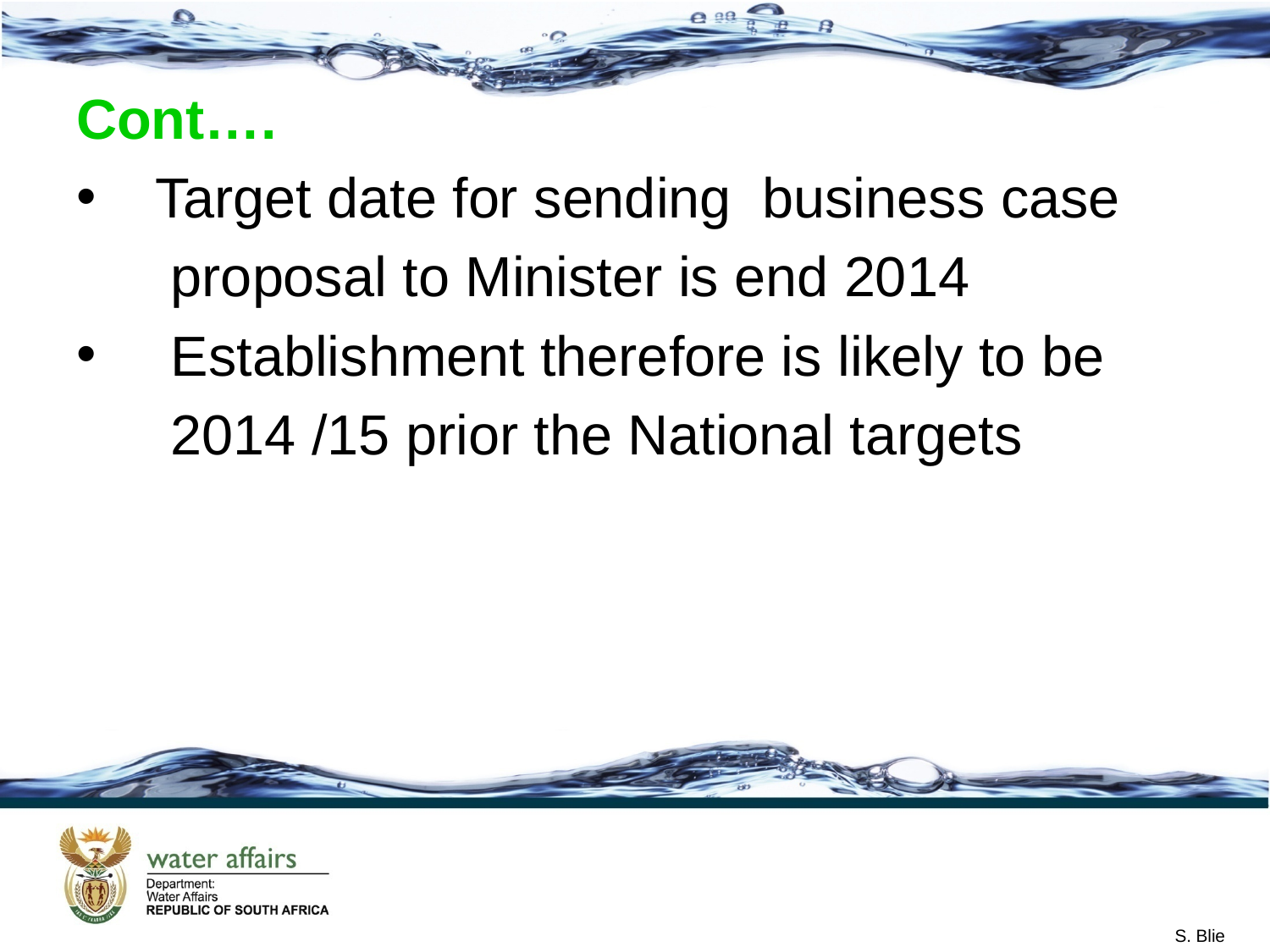

Cont….
  Target date for sending  business case
	   proposal to Minister is end 2014
   Establishment therefore is likely to be
	   2014 /15 prior the National targets

S. Blie